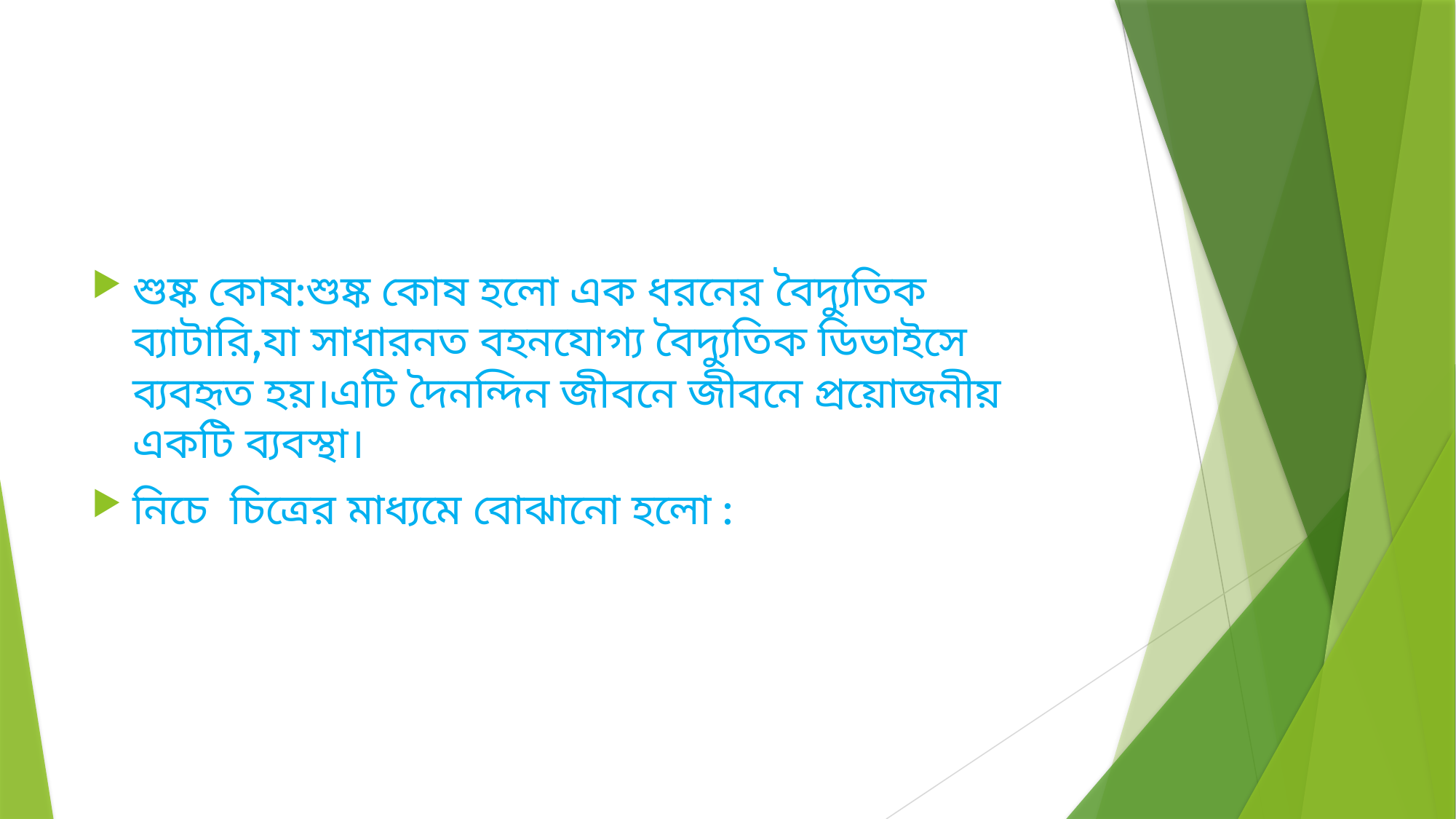

#
শুষ্ক কোষ:শুষ্ক কোষ হলো এক ধরনের বৈদ্যুতিক ব্যাটারি,যা সাধারনত বহনযোগ্য বৈদ্যুতিক ডিভাইসে ব্যবহৃত হয়।এটি দৈনন্দিন জীবনে জীবনে প্রয়োজনীয় একটি ব্যবস্থা।
নিচে  চিত্রের মাধ্যমে বোঝানো হলো :